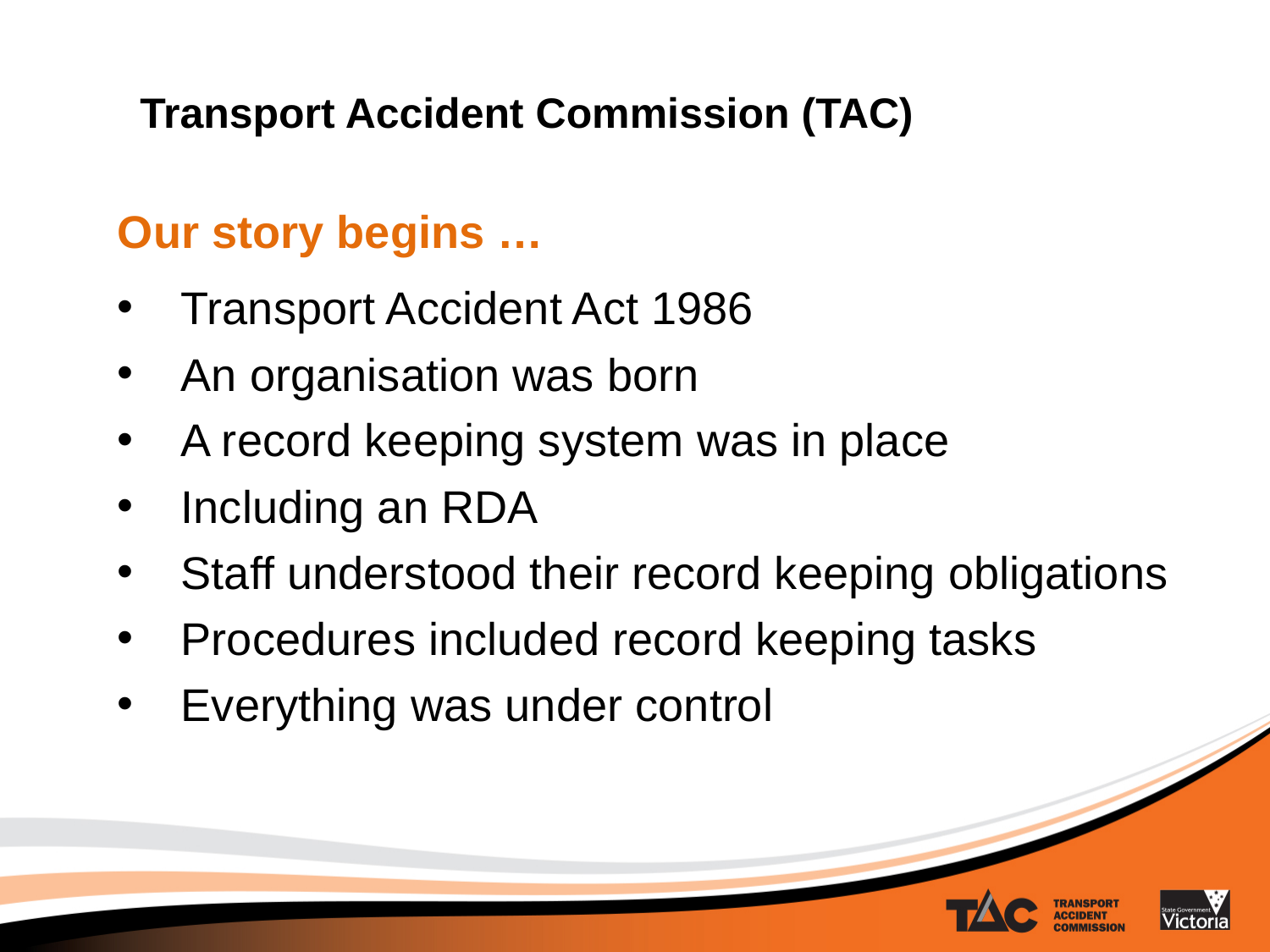

Transport Accident Commission (TAC)
Our story begins …
Transport Accident Act 1986
An organisation was born
A record keeping system was in place
Including an RDA
Staff understood their record keeping obligations
Procedures included record keeping tasks
Everything was under control